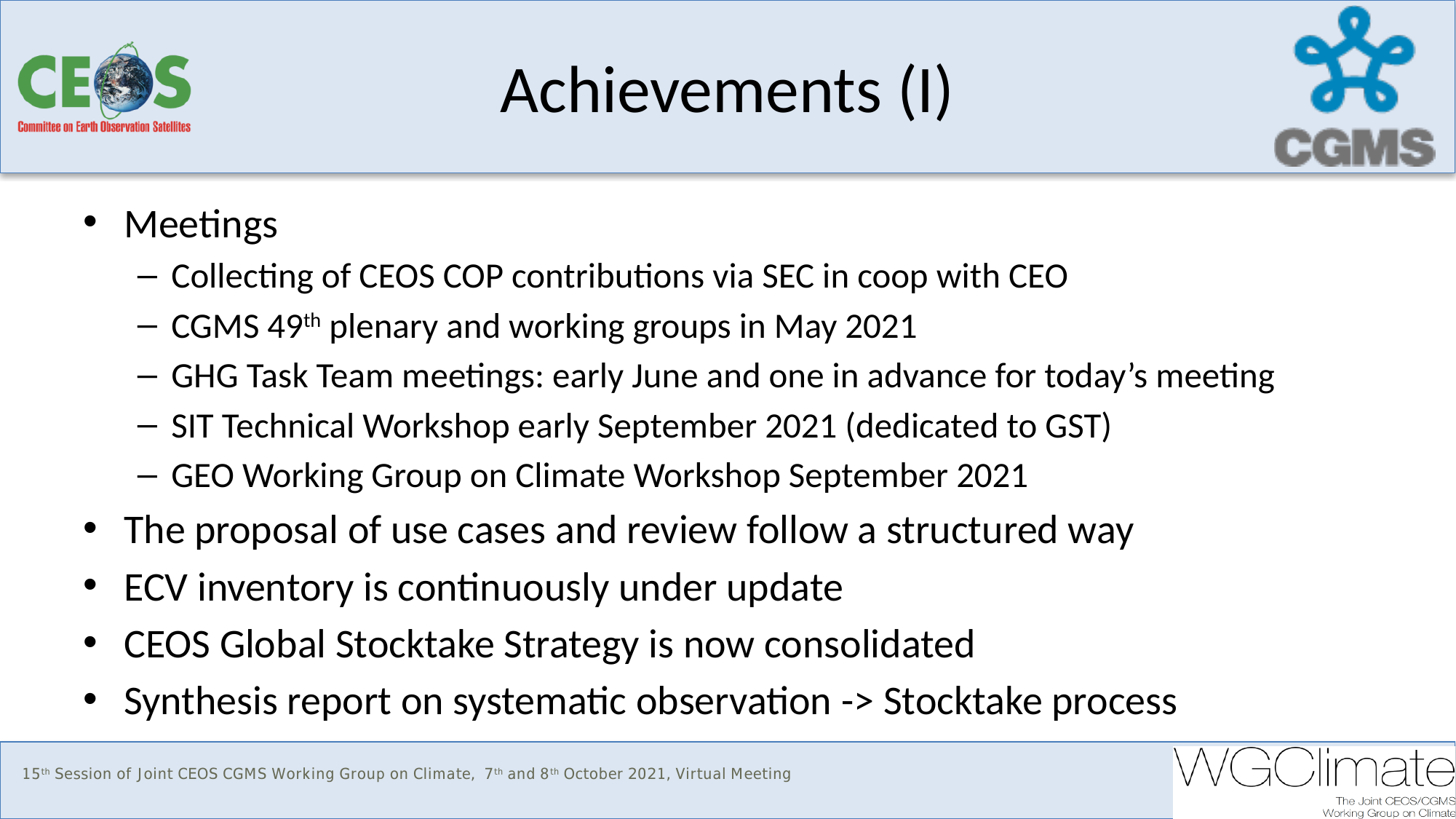

# Achievements (I)
Meetings
Collecting of CEOS COP contributions via SEC in coop with CEO
CGMS 49th plenary and working groups in May 2021
GHG Task Team meetings: early June and one in advance for today’s meeting
SIT Technical Workshop early September 2021 (dedicated to GST)
GEO Working Group on Climate Workshop September 2021
The proposal of use cases and review follow a structured way
ECV inventory is continuously under update
CEOS Global Stocktake Strategy is now consolidated
Synthesis report on systematic observation -> Stocktake process